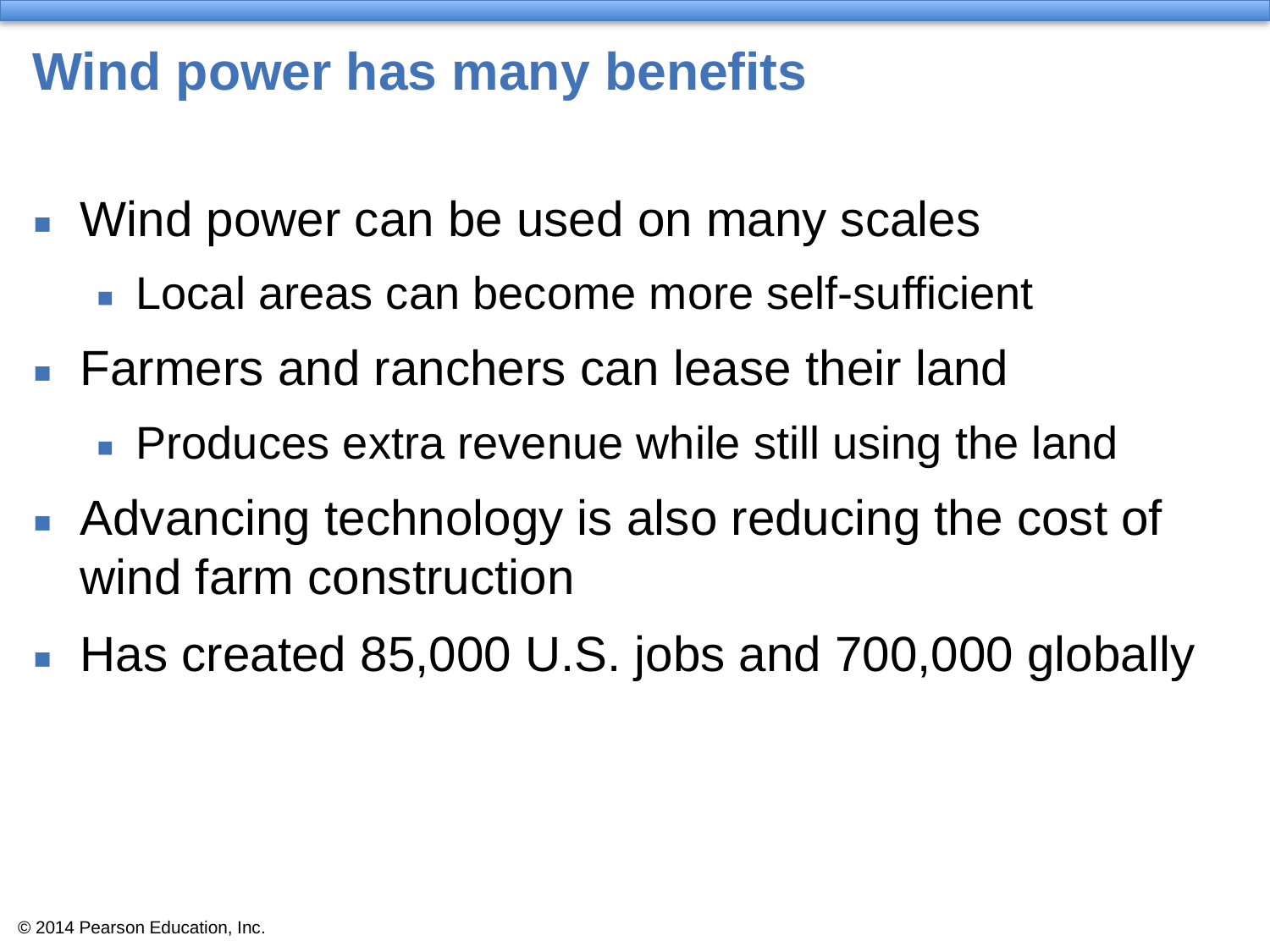

# Wind power has many benefits
Wind power can be used on many scales
Local areas can become more self-sufficient
Farmers and ranchers can lease their land
Produces extra revenue while still using the land
Advancing technology is also reducing the cost of wind farm construction
Has created 85,000 U.S. jobs and 700,000 globally